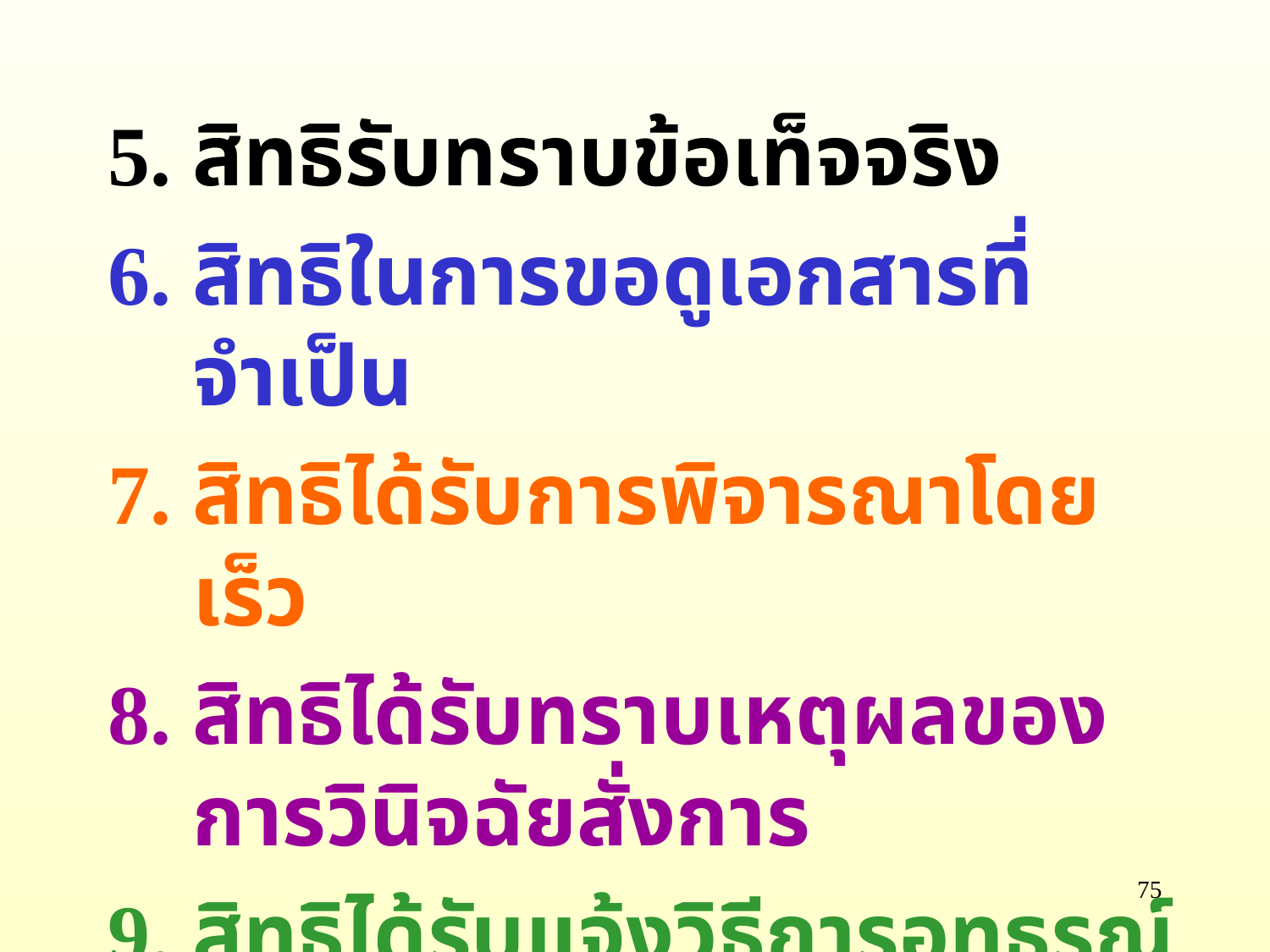

5. สิทธิรับทราบข้อเท็จจริง
6. สิทธิในการขอดูเอกสารที่จำเป็น
7. สิทธิได้รับการพิจารณาโดยเร็ว
8. สิทธิได้รับทราบเหตุผลของการวินิจฉัยสั่งการ
9. สิทธิได้รับแจ้งวิธีการอุทธรณ์โต้แย้ง

75